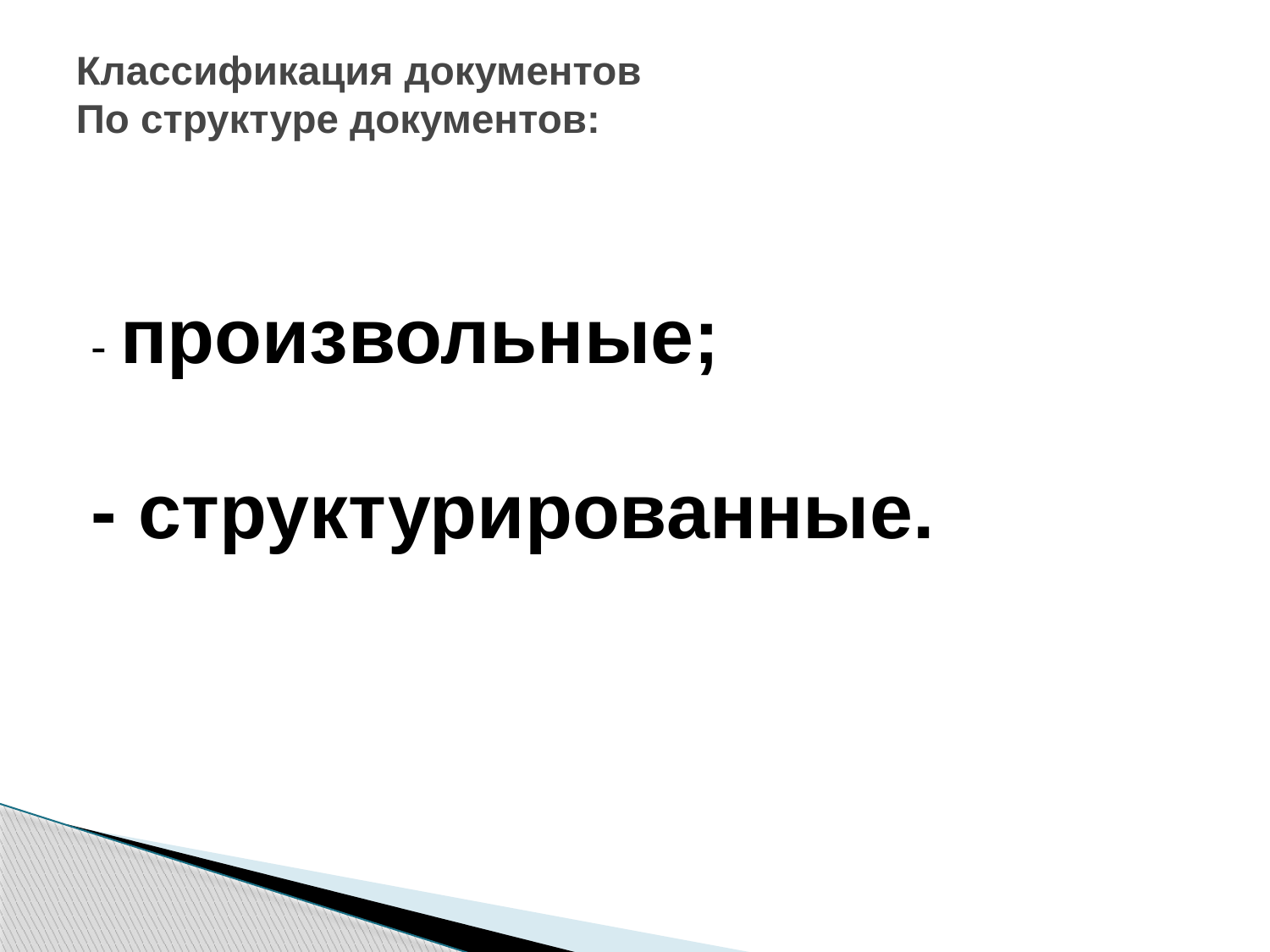

# Классификация документов По структуре документов:
- произвольные;
- структурированные.